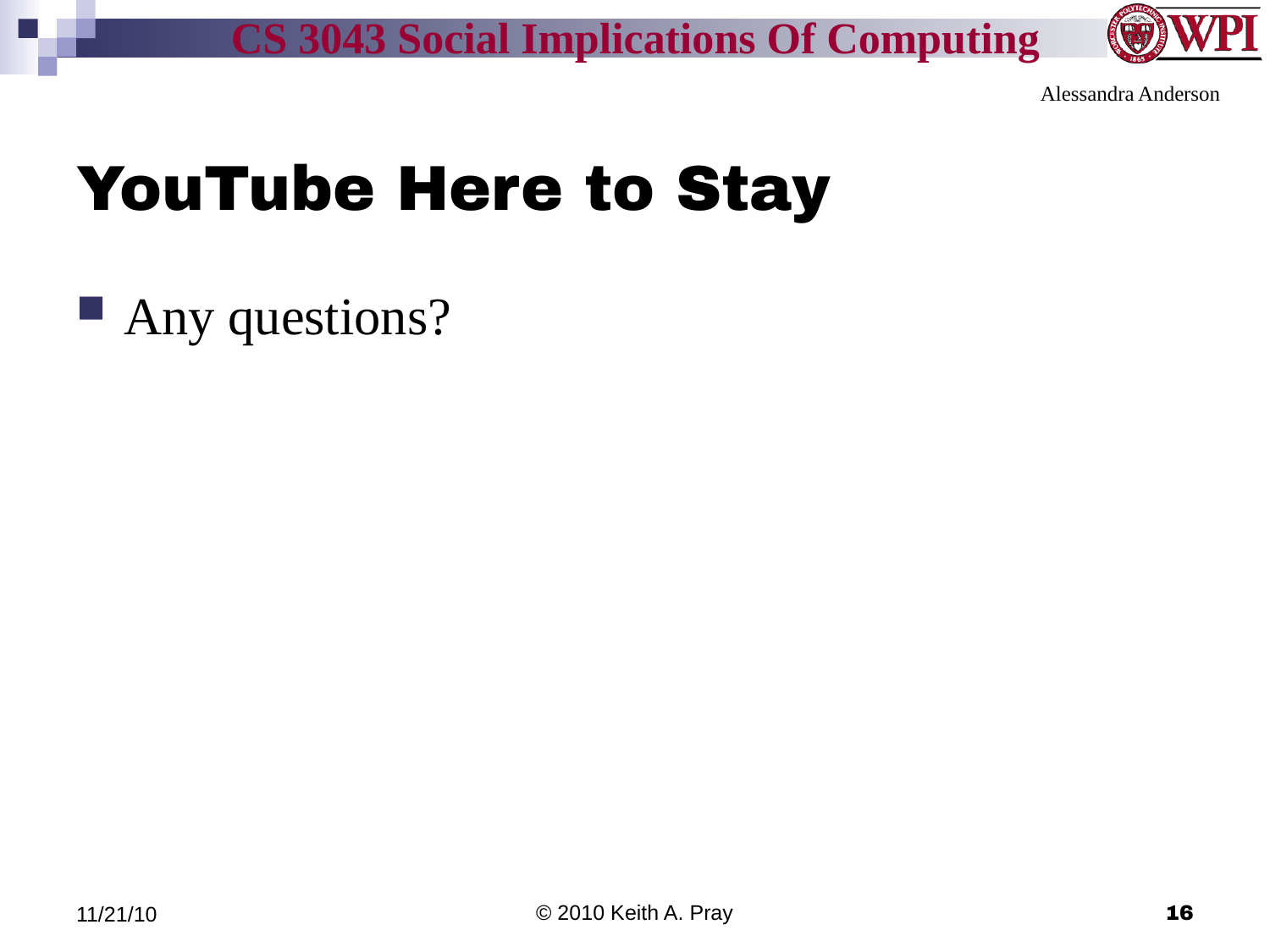

Alessandra Anderson
# YouTube Here to Stay
Any questions?
11/21/10
© 2010 Keith A. Pray
16